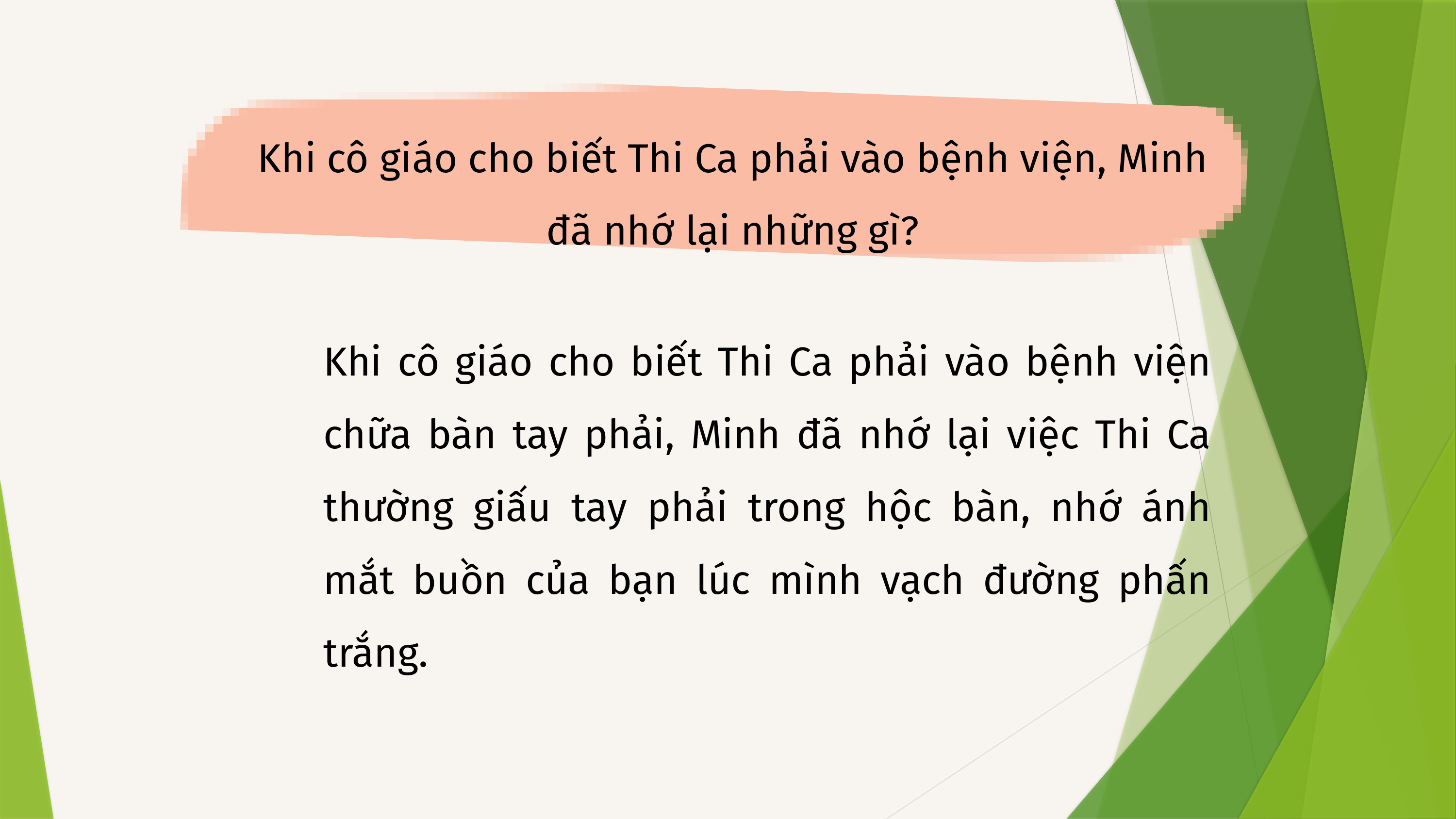

Khi cô giáo cho biết Thi Ca phải vào bệnh viện, Minh đã nhớ lại những gì?
Khi cô giáo cho biết Thi Ca phải vào bệnh viện chữa bàn tay phải, Minh đã nhớ lại việc Thi Ca thường giấu tay phải trong hộc bàn, nhớ ánh mắt buồn của bạn lúc mình vạch đường phấn trắng.